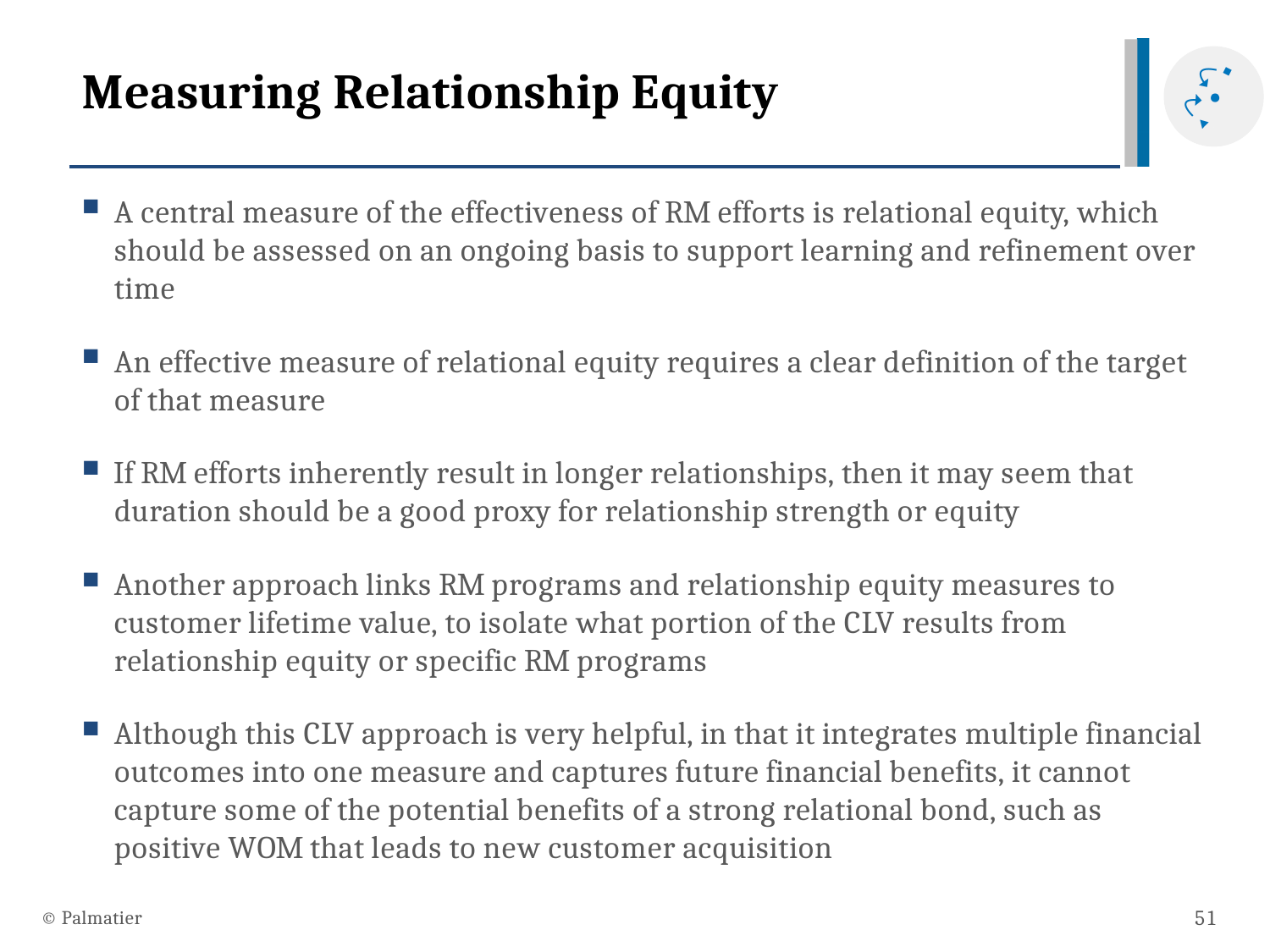

# Measuring Relationship Equity
A central measure of the effectiveness of RM efforts is relational equity, which should be assessed on an ongoing basis to support learning and refinement over time
An effective measure of relational equity requires a clear definition of the target of that measure
If RM efforts inherently result in longer relationships, then it may seem that duration should be a good proxy for relationship strength or equity
Another approach links RM programs and relationship equity measures to customer lifetime value, to isolate what portion of the CLV results from relationship equity or specific RM programs
Although this CLV approach is very helpful, in that it integrates multiple financial outcomes into one measure and captures future financial benefits, it cannot capture some of the potential benefits of a strong relational bond, such as positive WOM that leads to new customer acquisition
© Palmatier
51